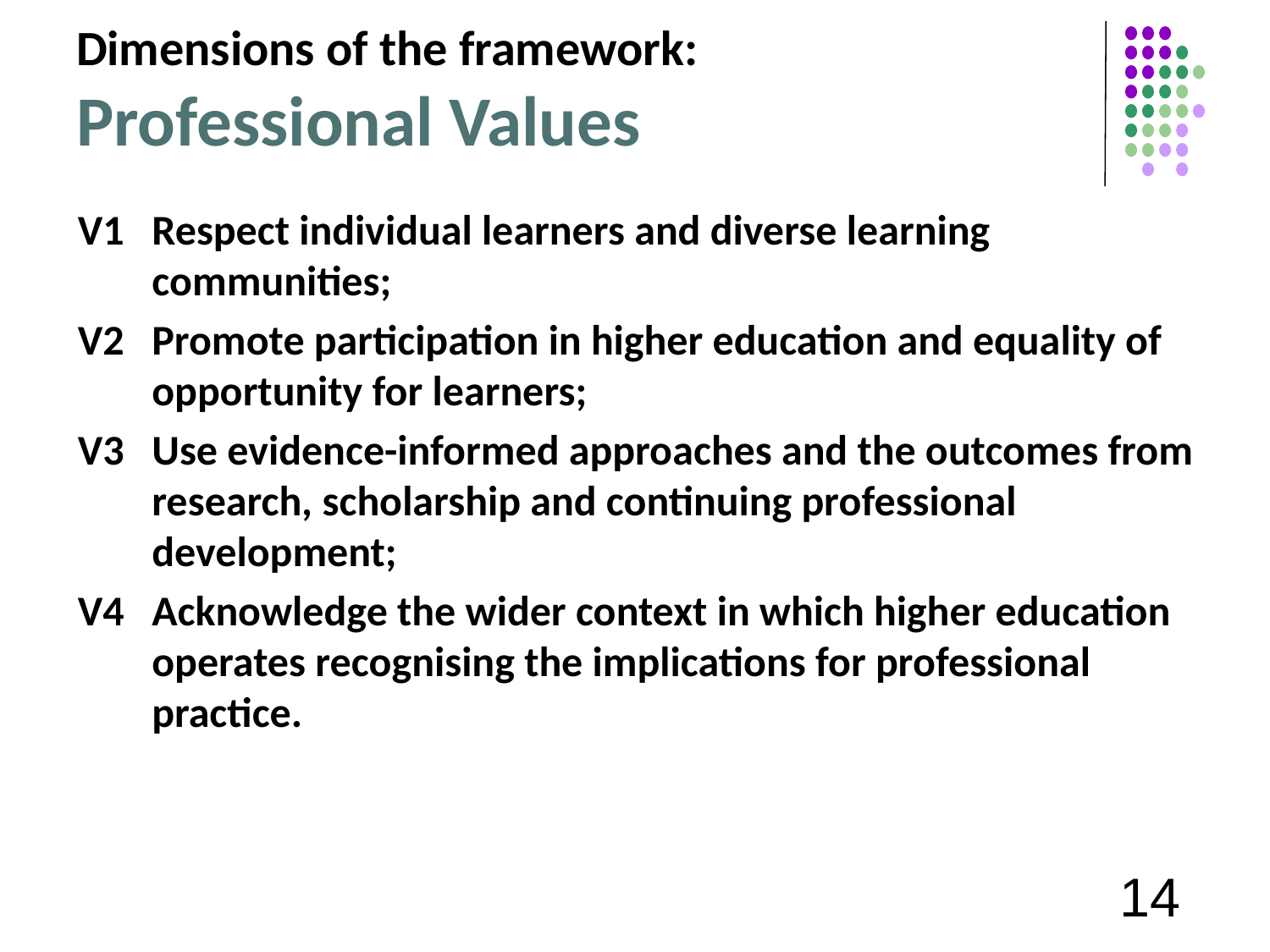

# Dimensions of the framework: Professional Values
V1 	Respect individual learners and diverse learning communities;
V2 	Promote participation in higher education and equality of opportunity for learners;
V3 	Use evidence-informed approaches and the outcomes from research, scholarship and continuing professional development;
V4 	Acknowledge the wider context in which higher education operates recognising the implications for professional practice.